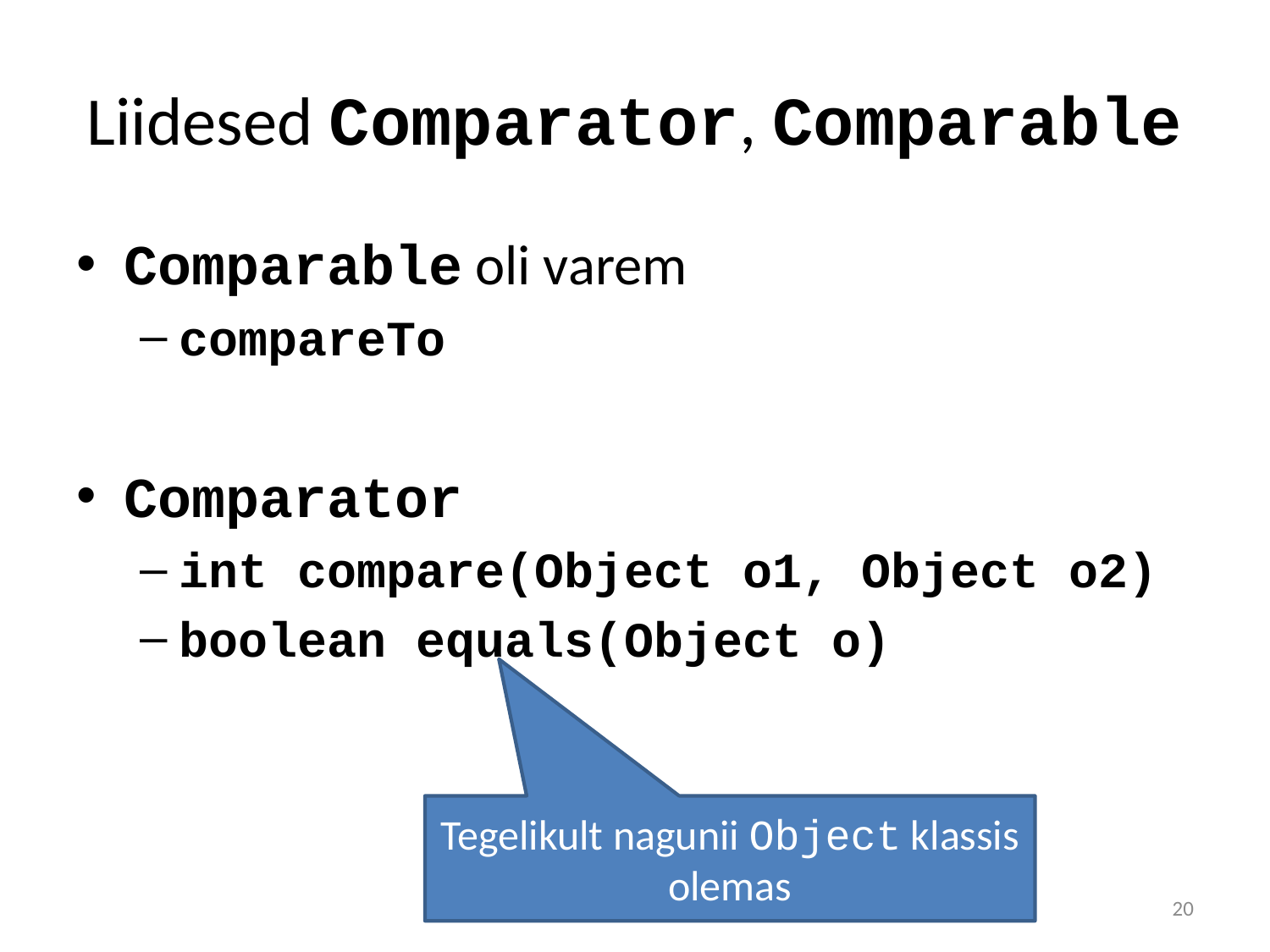

# Liidesed Comparator, Comparable
Comparable oli varem
compareTo

Comparator
int compare(Object o1, Object o2)
boolean equals(Object o)
Tegelikult nagunii Object klassis olemas
20